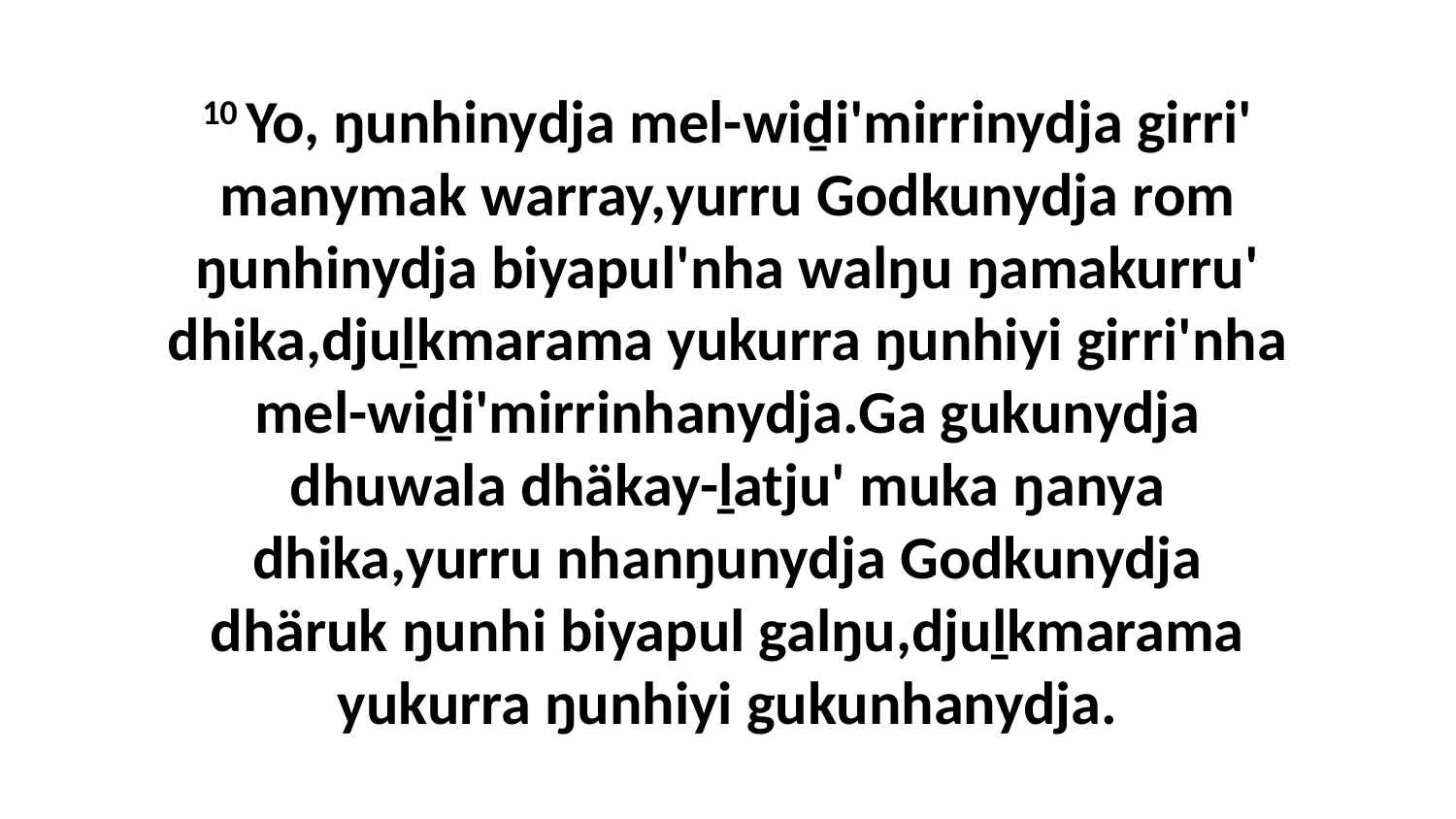

10 Yo, ŋunhinydja mel-wiḏi'mirrinydja girri' manymak warray,yurru Godkunydja rom ŋunhinydja biyapul'nha walŋu ŋamakurru' dhika,djuḻkmarama yukurra ŋunhiyi girri'nha mel-wiḏi'mirrinhanydja.Ga gukunydja dhuwala dhäkay-ḻatju' muka ŋanya dhika,yurru nhanŋunydja Godkunydja dhäruk ŋunhi biyapul galŋu,djuḻkmarama yukurra ŋunhiyi gukunhanydja.